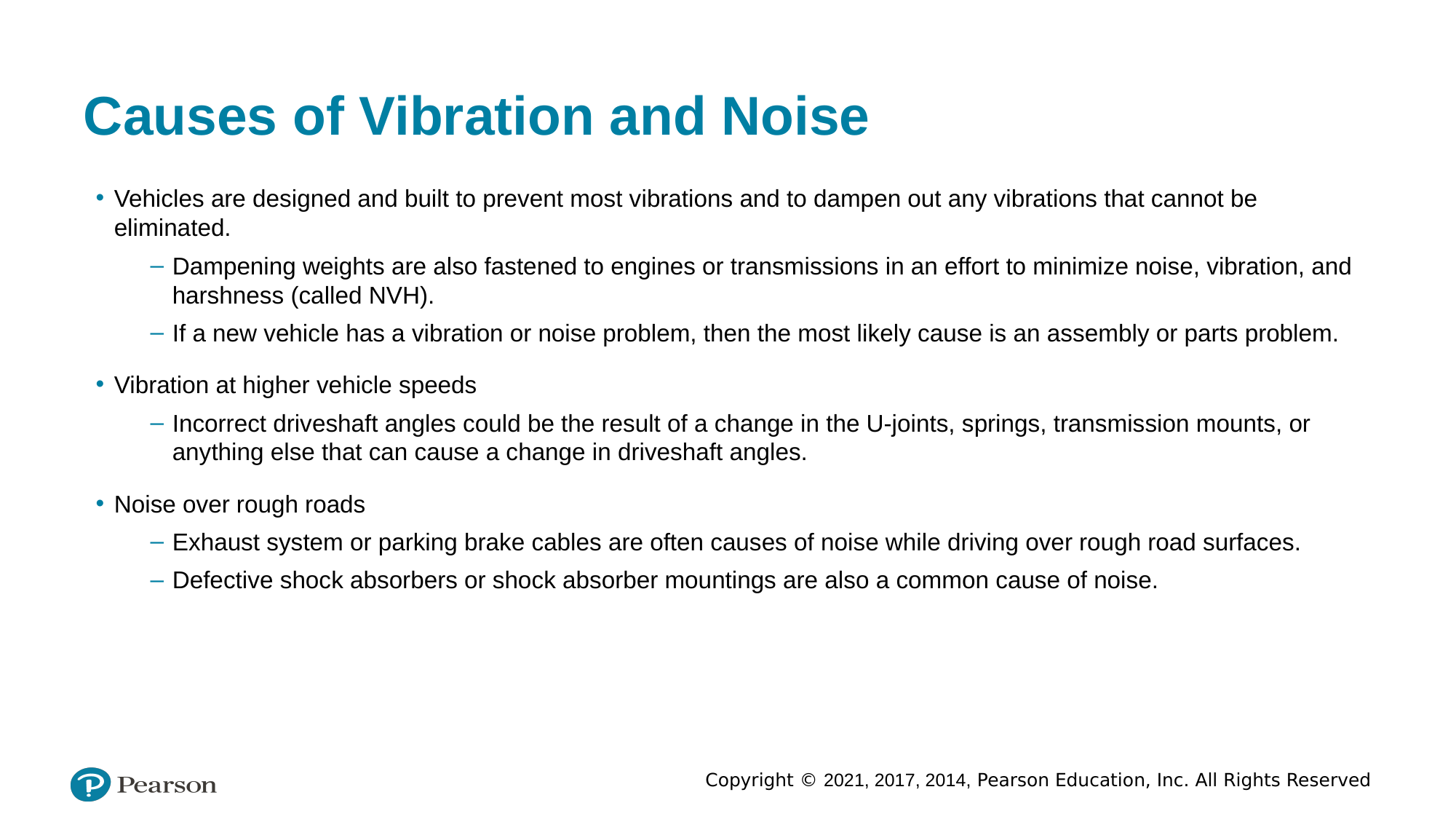

# Causes of Vibration and Noise
Vehicles are designed and built to prevent most vibrations and to dampen out any vibrations that cannot be eliminated.
Dampening weights are also fastened to engines or transmissions in an effort to minimize noise, vibration, and harshness (called NVH).
If a new vehicle has a vibration or noise problem, then the most likely cause is an assembly or parts problem.
Vibration at higher vehicle speeds
Incorrect driveshaft angles could be the result of a change in the U-joints, springs, transmission mounts, or anything else that can cause a change in driveshaft angles.
Noise over rough roads
Exhaust system or parking brake cables are often causes of noise while driving over rough road surfaces.
Defective shock absorbers or shock absorber mountings are also a common cause of noise.